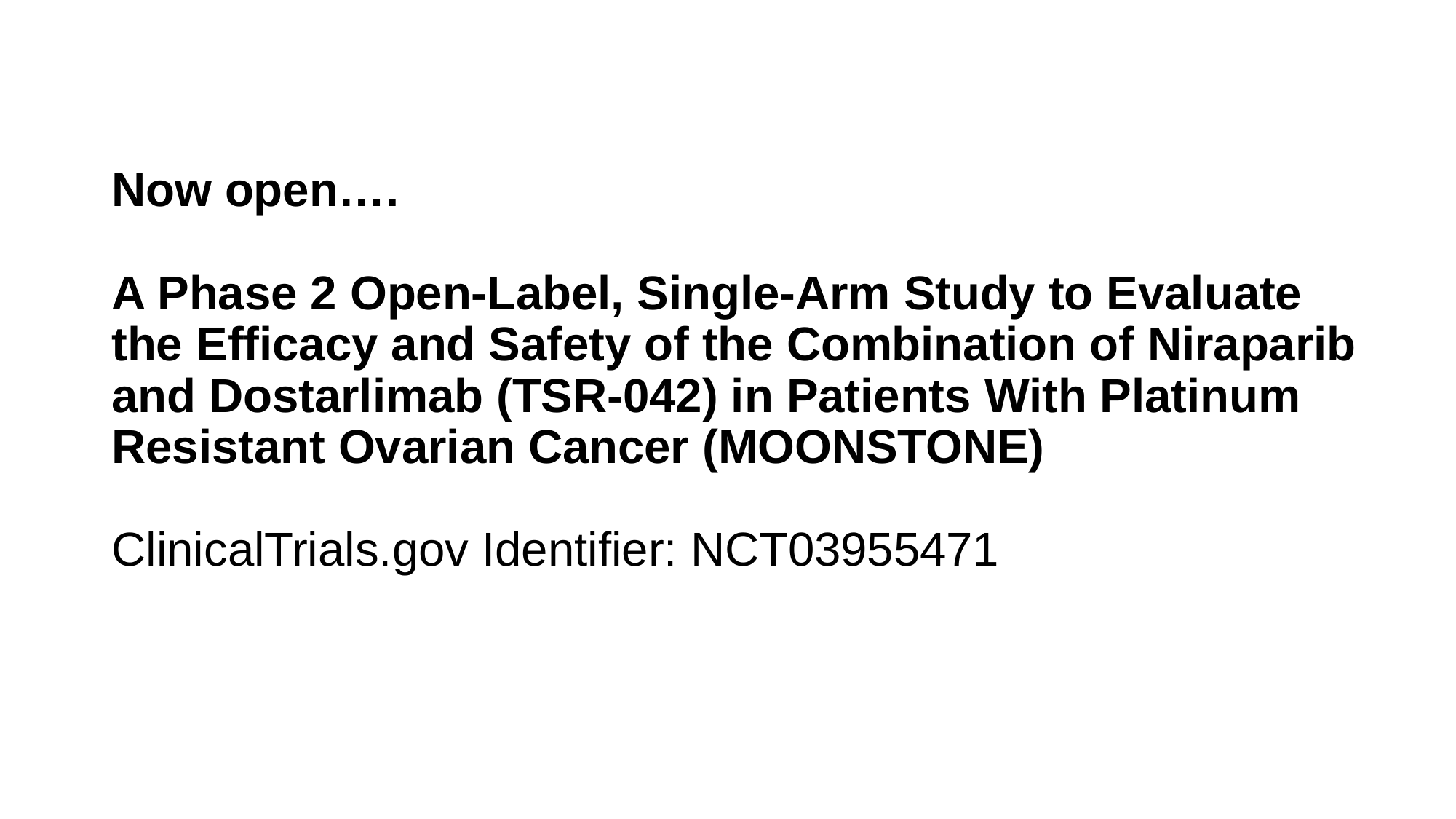

# Now open…. A Phase 2 Open-Label, Single-Arm Study to Evaluate the Efficacy and Safety of the Combination of Niraparib and Dostarlimab (TSR-042) in Patients With Platinum Resistant Ovarian Cancer (MOONSTONE) ClinicalTrials.gov Identifier: NCT03955471